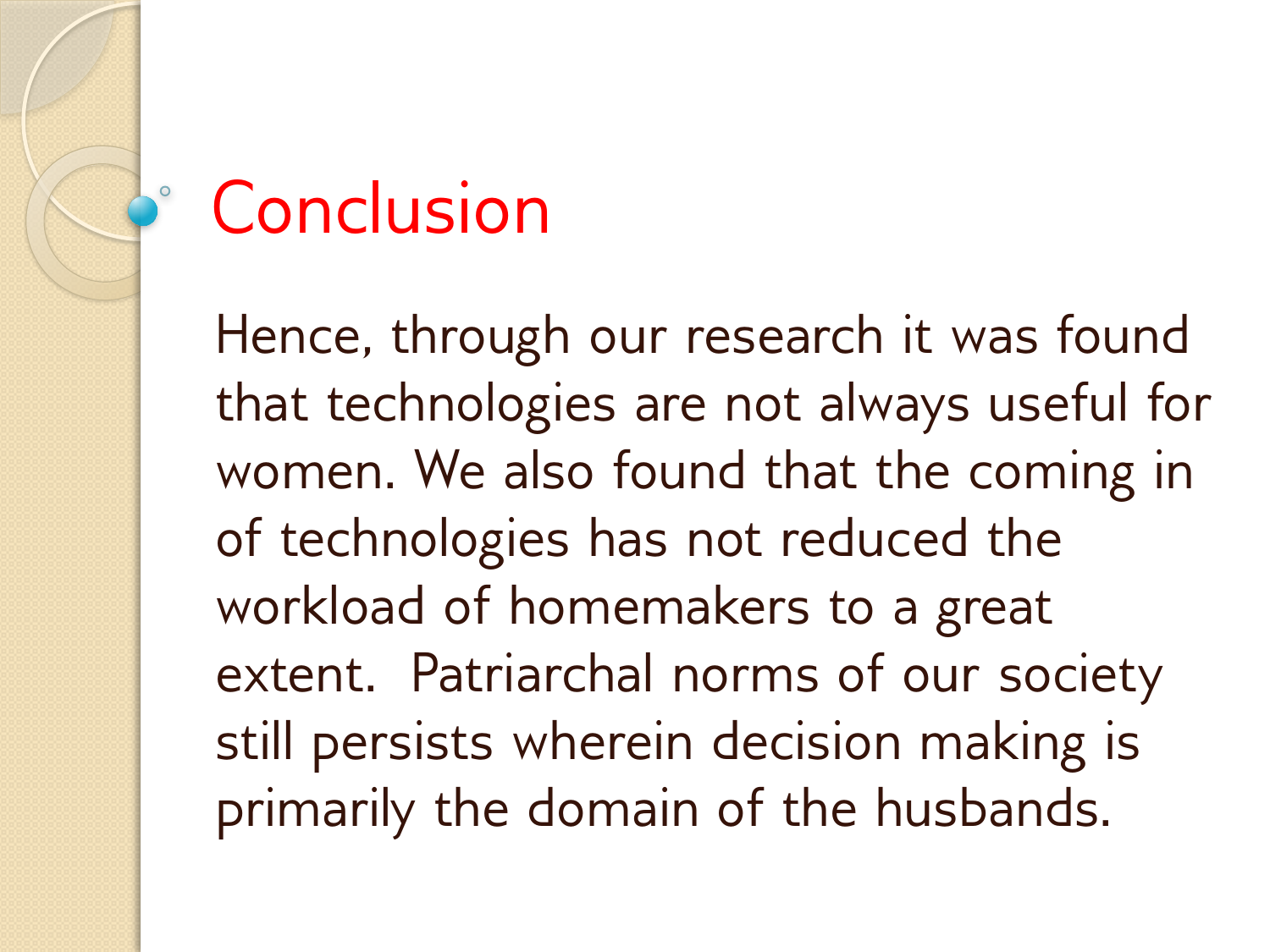

# Conclusion
Hence, through our research it was found that technologies are not always useful for women. We also found that the coming in of technologies has not reduced the workload of homemakers to a great extent.  Patriarchal norms of our society still persists wherein decision making is primarily the domain of the husbands.